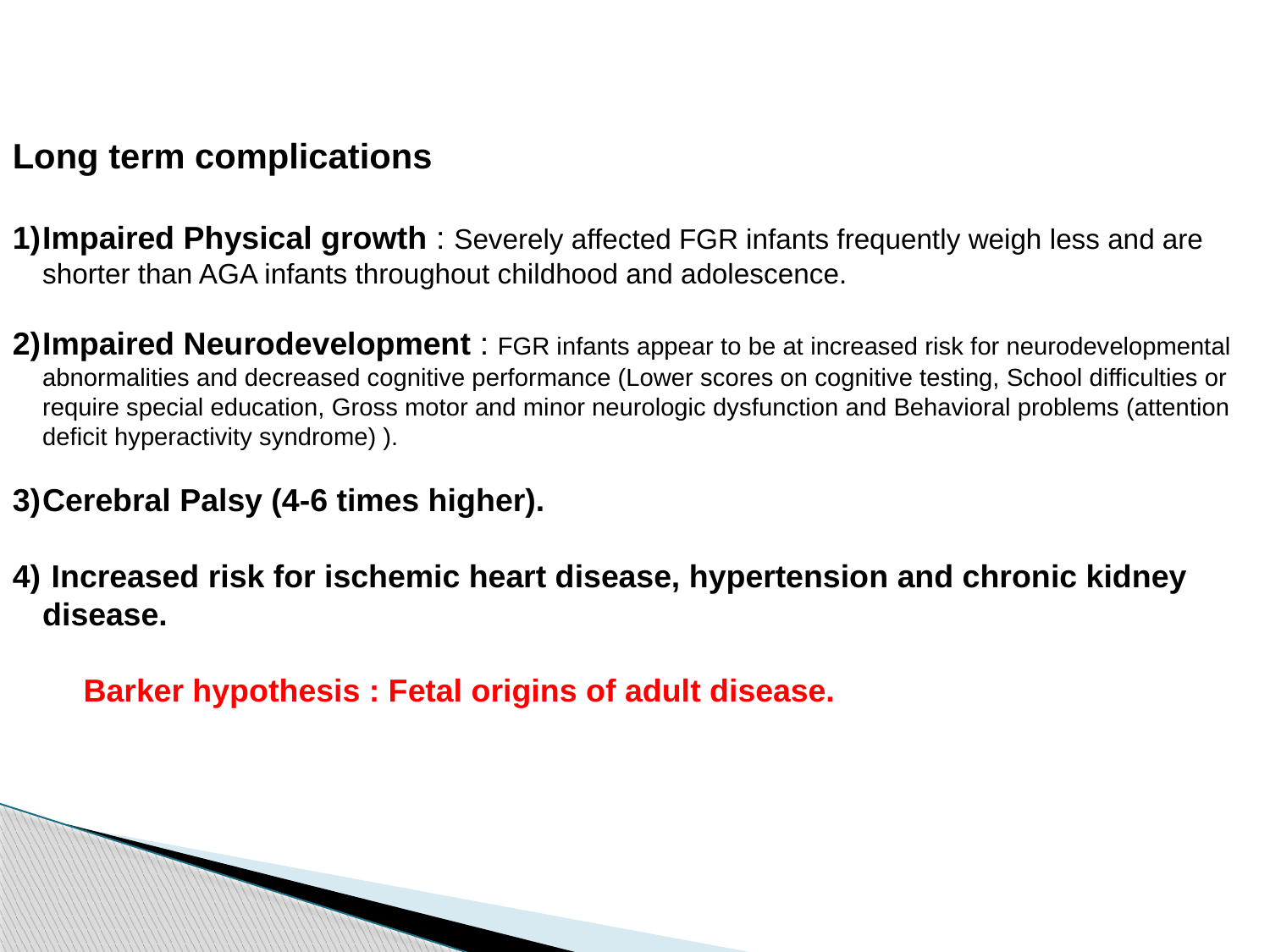

Long term complications

Impaired Physical growth : Severely affected FGR infants frequently weigh less and are shorter than AGA infants throughout childhood and adolescence.

Impaired Neurodevelopment : FGR infants appear to be at increased risk for neurodevelopmental abnormalities and decreased cognitive performance (Lower scores on cognitive testing, School difficulties or require special education, Gross motor and minor neurologic dysfunction and Behavioral problems (attention deficit hyperactivity syndrome) ).

Cerebral Palsy (4-6 times higher).

 Increased risk for ischemic heart disease, hypertension and chronic kidney disease.

        Barker hypothesis : Fetal origins of adult disease.